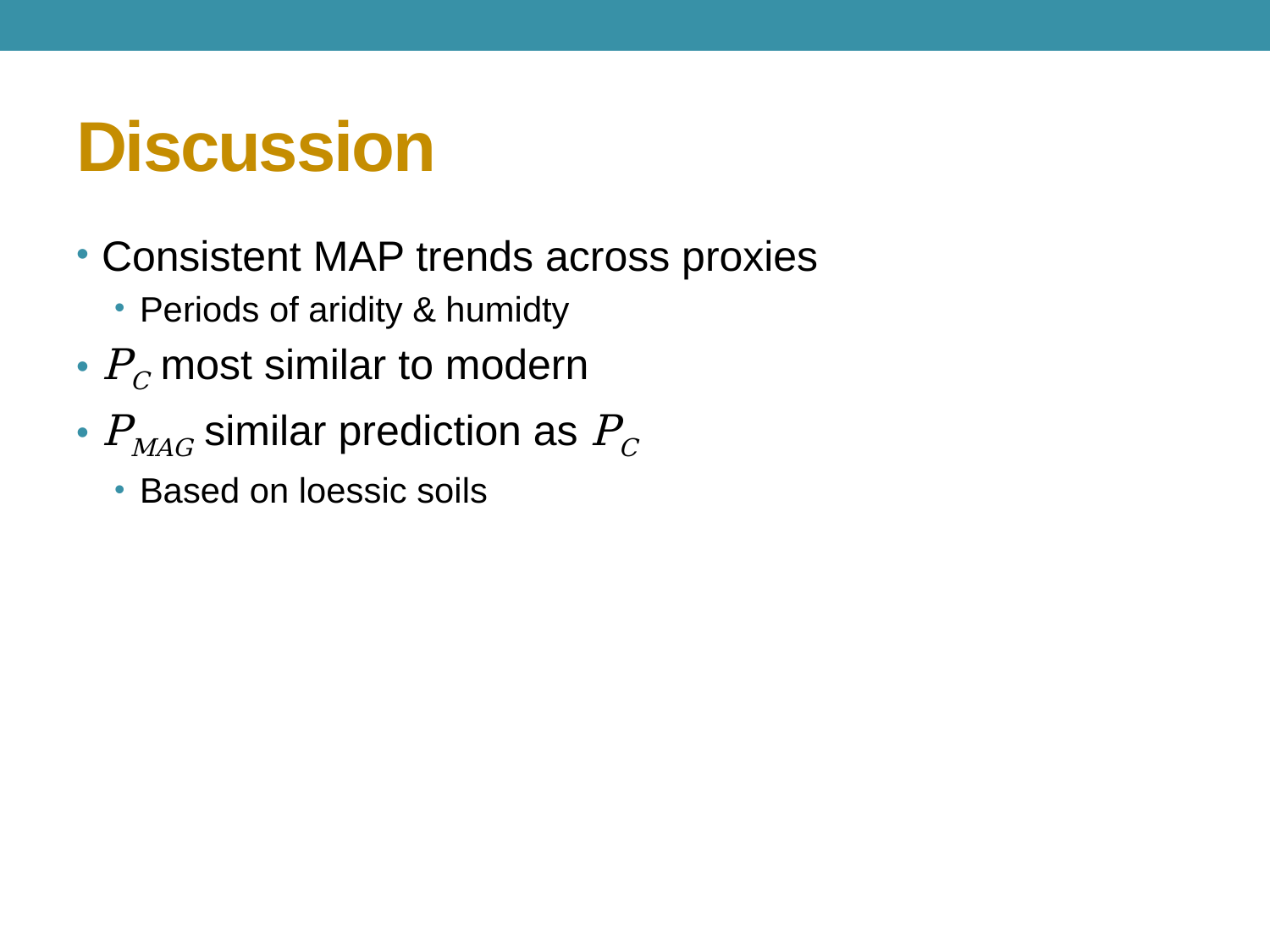

# Discussion
Consistent MAP trends across proxies
Periods of aridity & humidty
PC most similar to modern
PMAG similar prediction as PC
Based on loessic soils